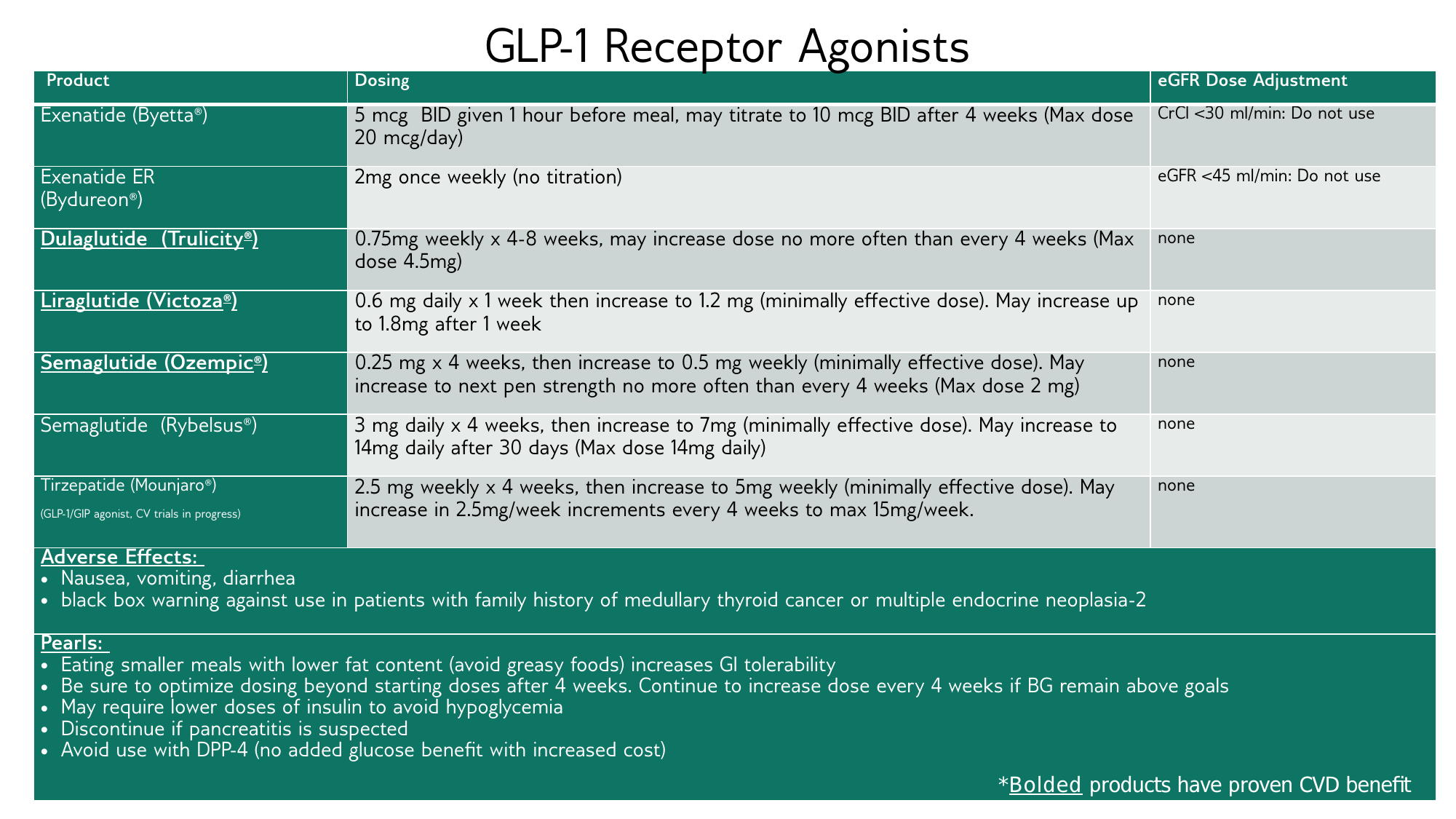

GLP-1 Receptor Agonists
| Product​ | Dosing​ | eGFR Dose Adjustment​ |
| --- | --- | --- |
| Exenatide (Byetta®)​ | 5 mcg BID given 1 hour before meal, may titrate to 10 mcg BID after 4 weeks (Max dose 20 mcg/day) | CrCl <30 ml/min: Do not use |
| Exenatide ER (Bydureon®)​ | 2mg once weekly​ (no titration) | eGFR <45 ml/min: Do not use |
| Dulaglutide  (Trulicity®)​ | 0.75mg weekly x 4-8 weeks, may increase dose no more often than every 4 weeks (Max dose 4.5mg) | none |
| Liraglutide (Victoza®)​ | 0.6 mg daily x 1 week then increase to 1.2 mg (minimally effective dose). May increase up to 1.8mg after 1 week | none |
| Semaglutide (Ozempic®)​ | 0.25 mg x 4 weeks, then increase to 0.5 mg weekly (minimally effective dose). May increase to next pen strength no more often than every 4 weeks (Max dose 2 mg) | none |
| Semaglutide  (Rybelsus®)​ | 3 mg daily x 4 weeks, then increase to 7mg (minimally effective dose). May increase to 14mg daily after 30 days (Max dose 14mg daily) | none |
| Tirzepatide (Mounjaro®) (GLP-1/GIP agonist, CV trials in progress) | 2.5 mg weekly x 4 weeks, then increase to 5mg weekly (minimally effective dose). May increase in 2.5mg/week increments every 4 weeks to max 15mg/week. | none |
| Adverse Effects: ​ Nausea, vomiting, diarrhea black box warning against use in patients with family history of medullary thyroid cancer or multiple endocrine neoplasia-2 ​ |  |  |
| Pearls: Eating smaller meals with lower fat content (avoid greasy foods) increases GI tolerability Be sure to optimize dosing beyond starting doses after 4 weeks. Continue to increase dose every 4 weeks if BG remain above goals May require lower doses of insulin to avoid hypoglycemia Discontinue if pancreatitis is suspected Avoid use with DPP-4 (no added glucose benefit with increased cost) |  |  |
 *Bolded products have proven CVD benefit